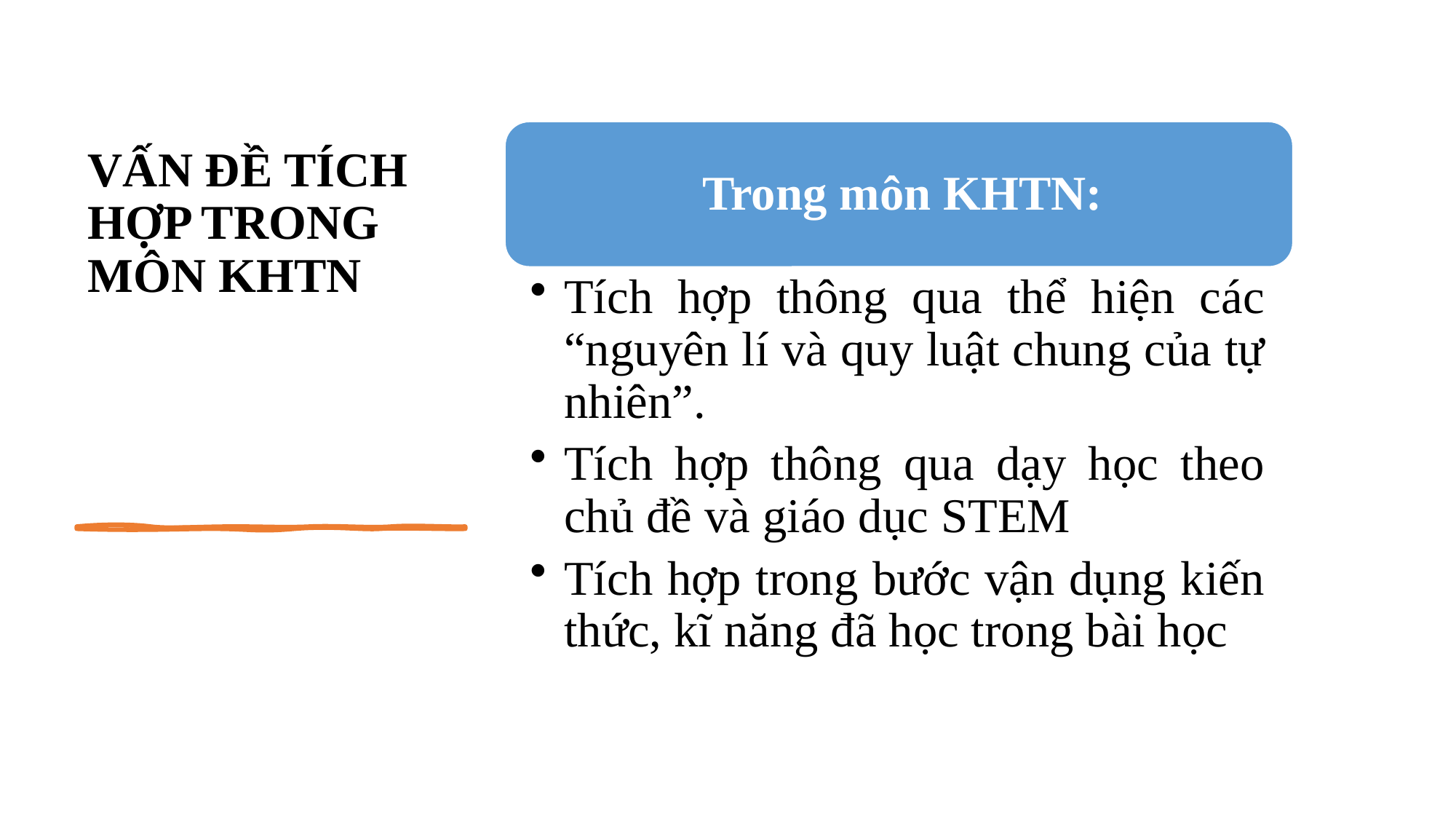

Trong môn KHTN:
Tích hợp thông qua thể hiện các “nguyên lí và quy luật chung của tự nhiên”.
Tích hợp thông qua dạy học theo chủ đề và giáo dục STEM
Tích hợp trong bước vận dụng kiến thức, kĩ năng đã học trong bài học
# VẤN ĐỀ TÍCH HỢP TRONG MÔN KHTN